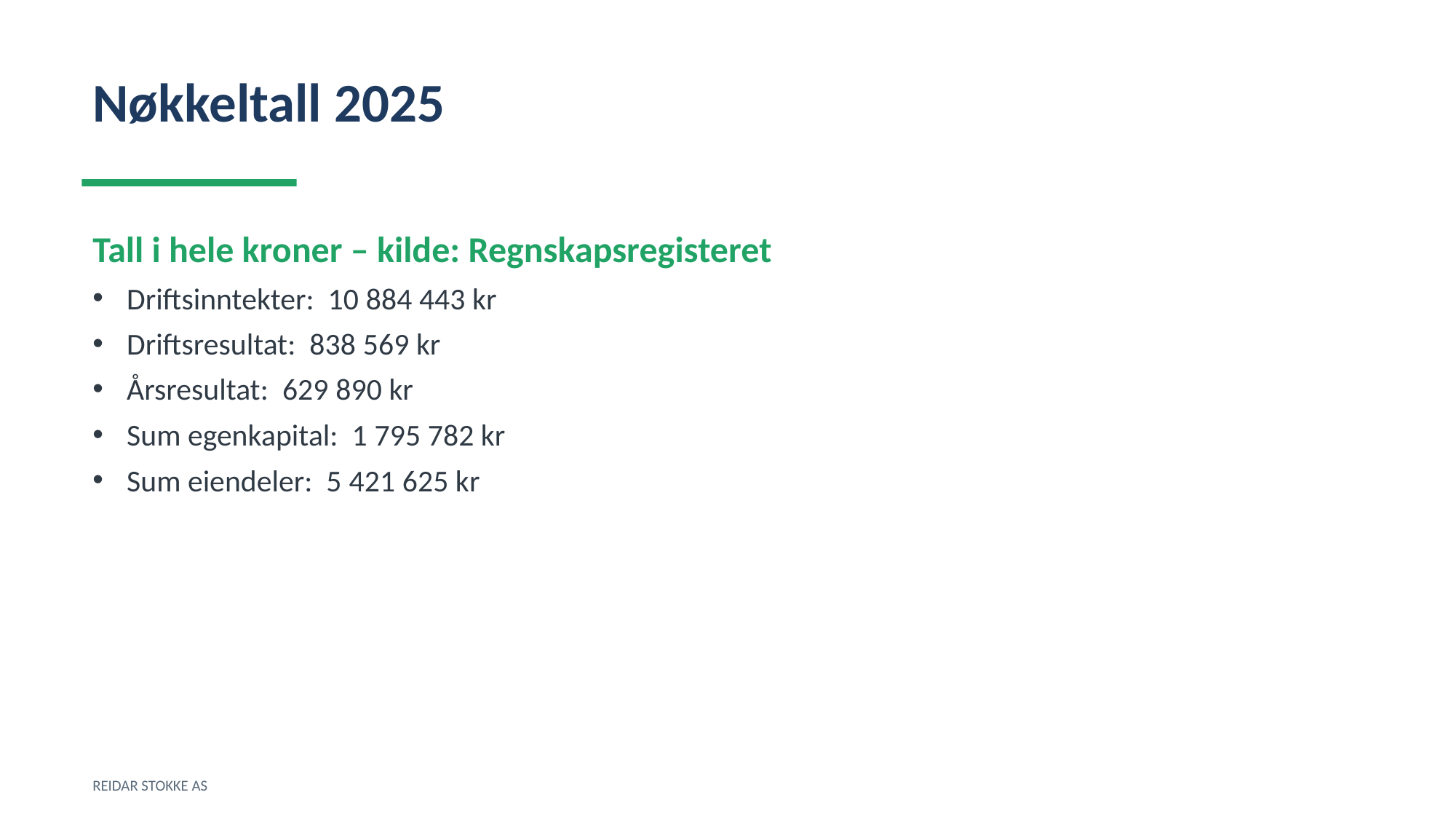

Nøkkeltall 2025

Tall i hele kroner – kilde: Regnskapsregisteret
Driftsinntekter:  10 884 443 kr
Driftsresultat:  838 569 kr
Årsresultat:  629 890 kr
Sum egenkapital:  1 795 782 kr
Sum eiendeler:  5 421 625 kr
REIDAR STOKKE AS